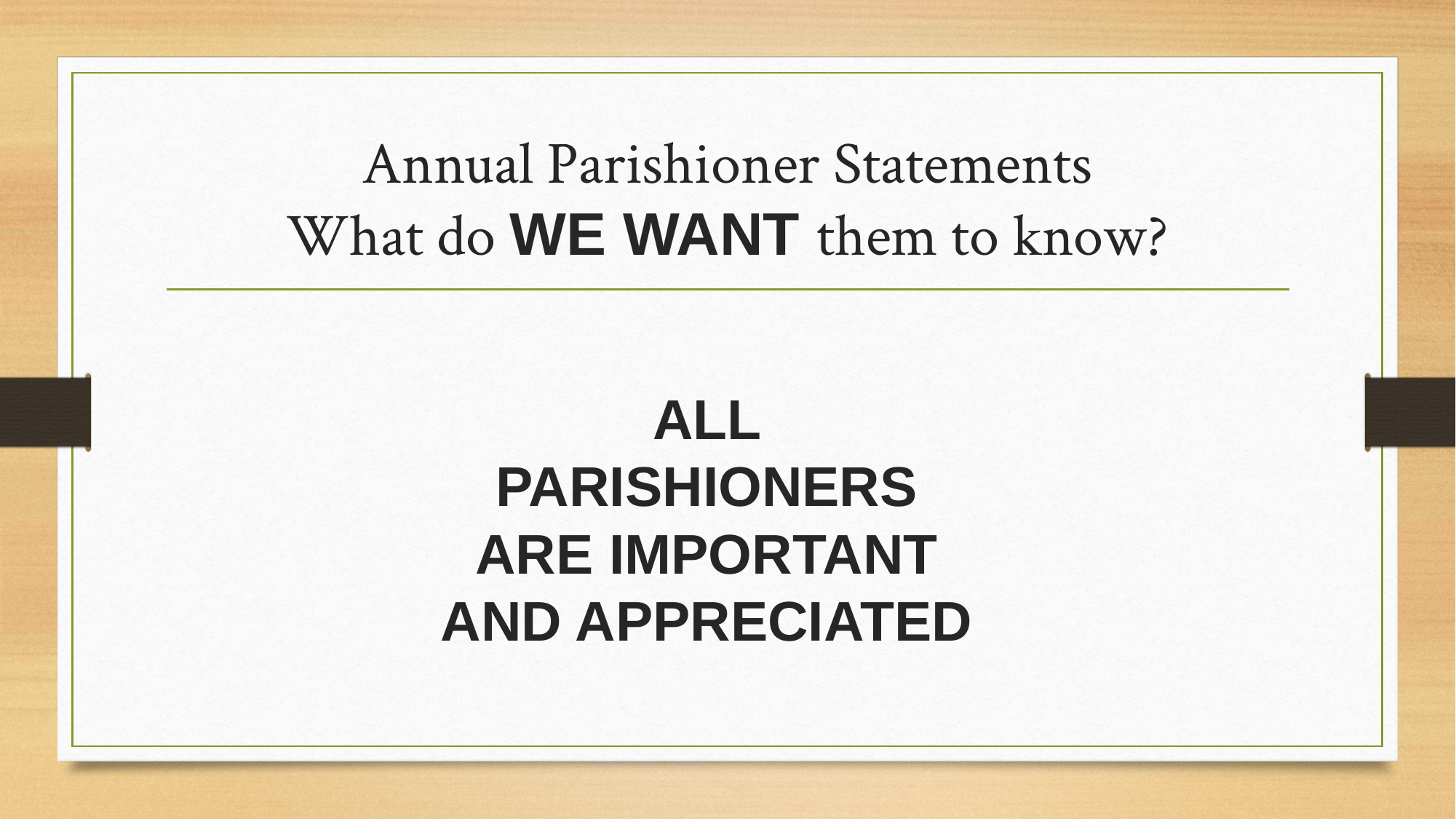

# Annual Parishioner Statements What do WE WANT them to know?
ALL PARISHIONERS ARE IMPORTANT AND APPRECIATED